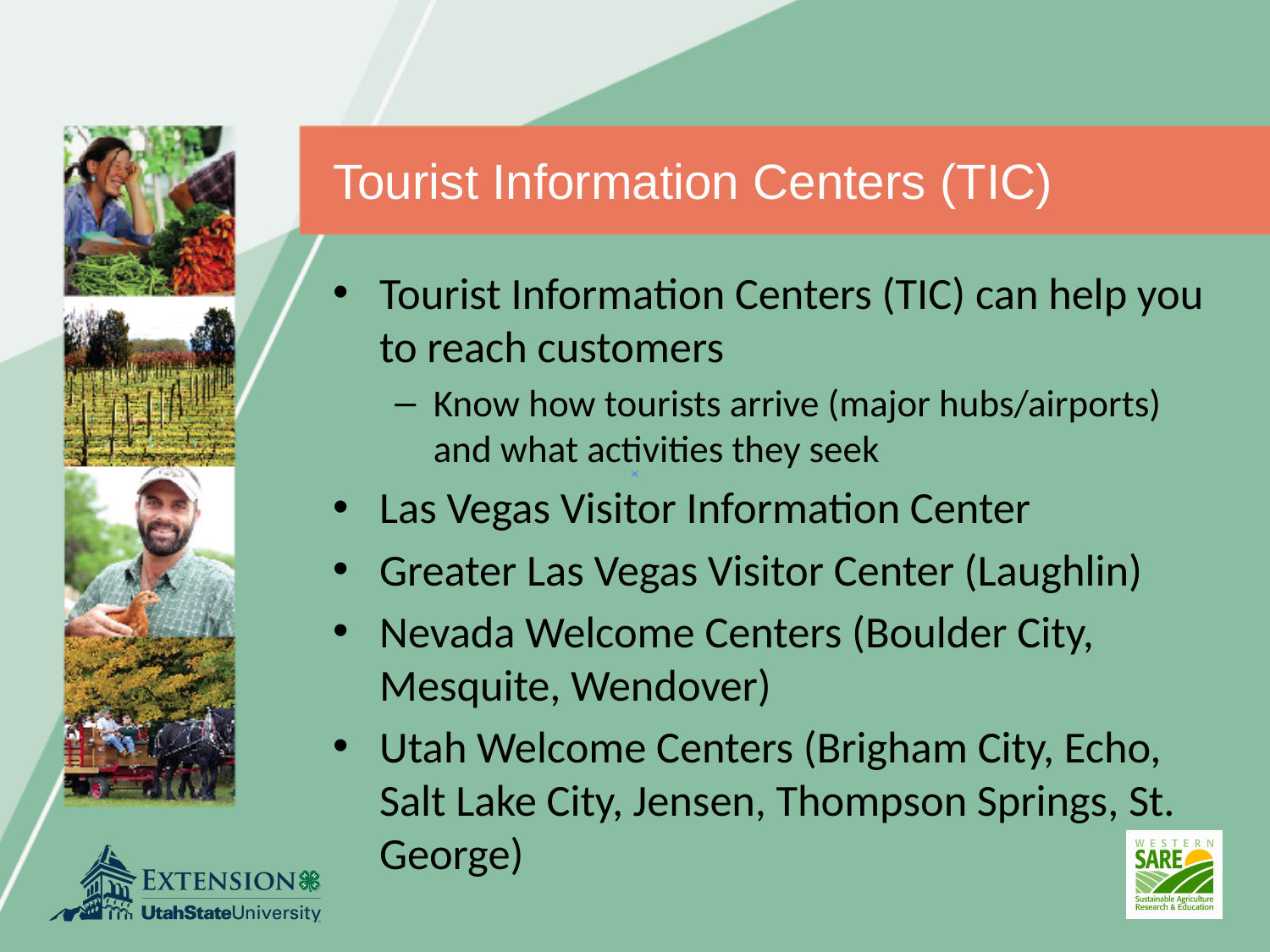

# Tourist Information Centers (TIC)
Tourist Information Centers (TIC) can help you to reach customers
Know how tourists arrive (major hubs/airports) and what activities they seek
Las Vegas Visitor Information Center
Greater Las Vegas Visitor Center (Laughlin)
Nevada Welcome Centers (Boulder City, Mesquite, Wendover)
Utah Welcome Centers (Brigham City, Echo, Salt Lake City, Jensen, Thompson Springs, St. George)